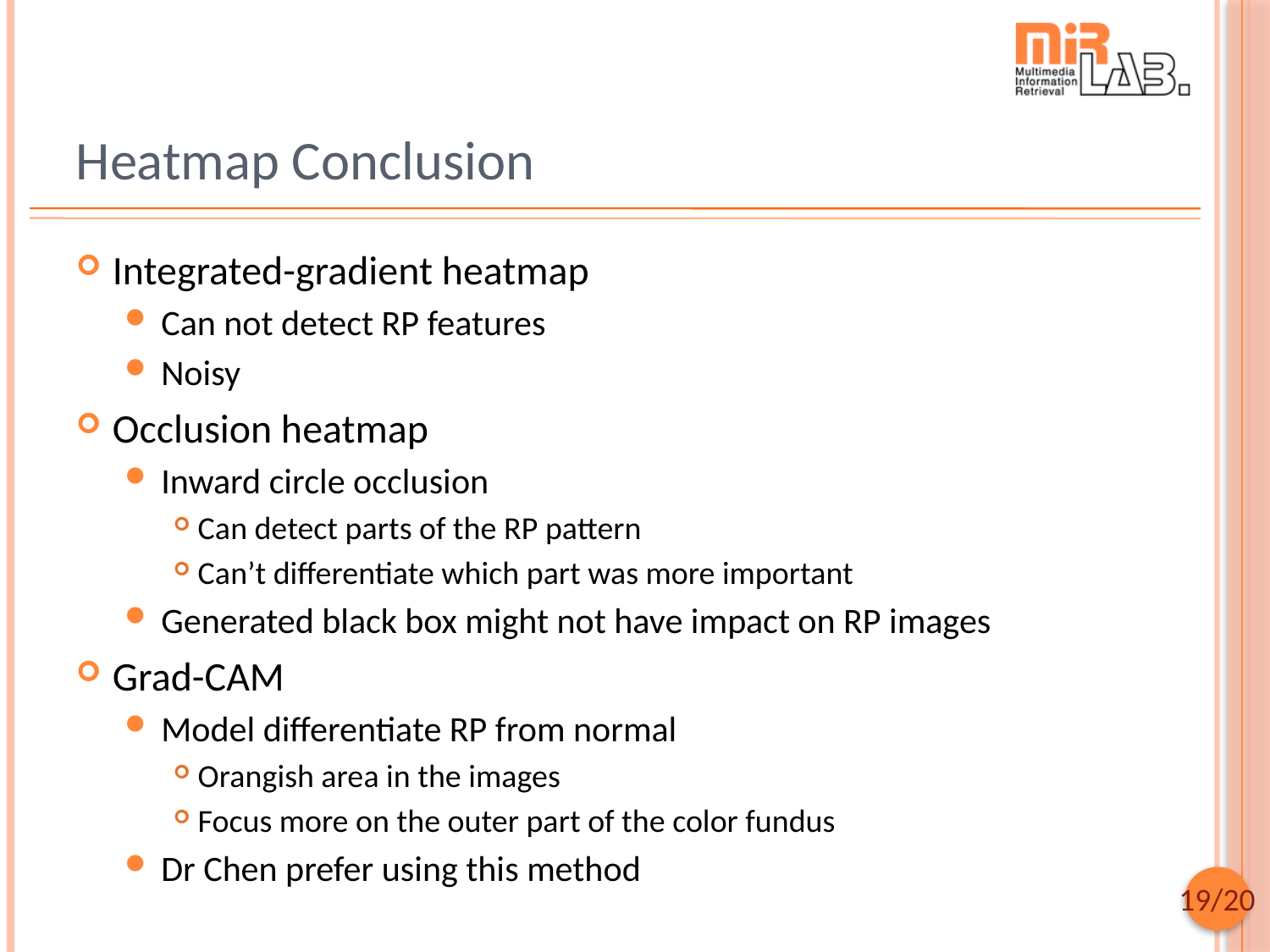

# Heatmap Conclusion
Integrated-gradient heatmap
Can not detect RP features
Noisy
Occlusion heatmap
Inward circle occlusion
Can detect parts of the RP pattern
Can’t differentiate which part was more important
Generated black box might not have impact on RP images
Grad-CAM
Model differentiate RP from normal
Orangish area in the images
Focus more on the outer part of the color fundus
Dr Chen prefer using this method